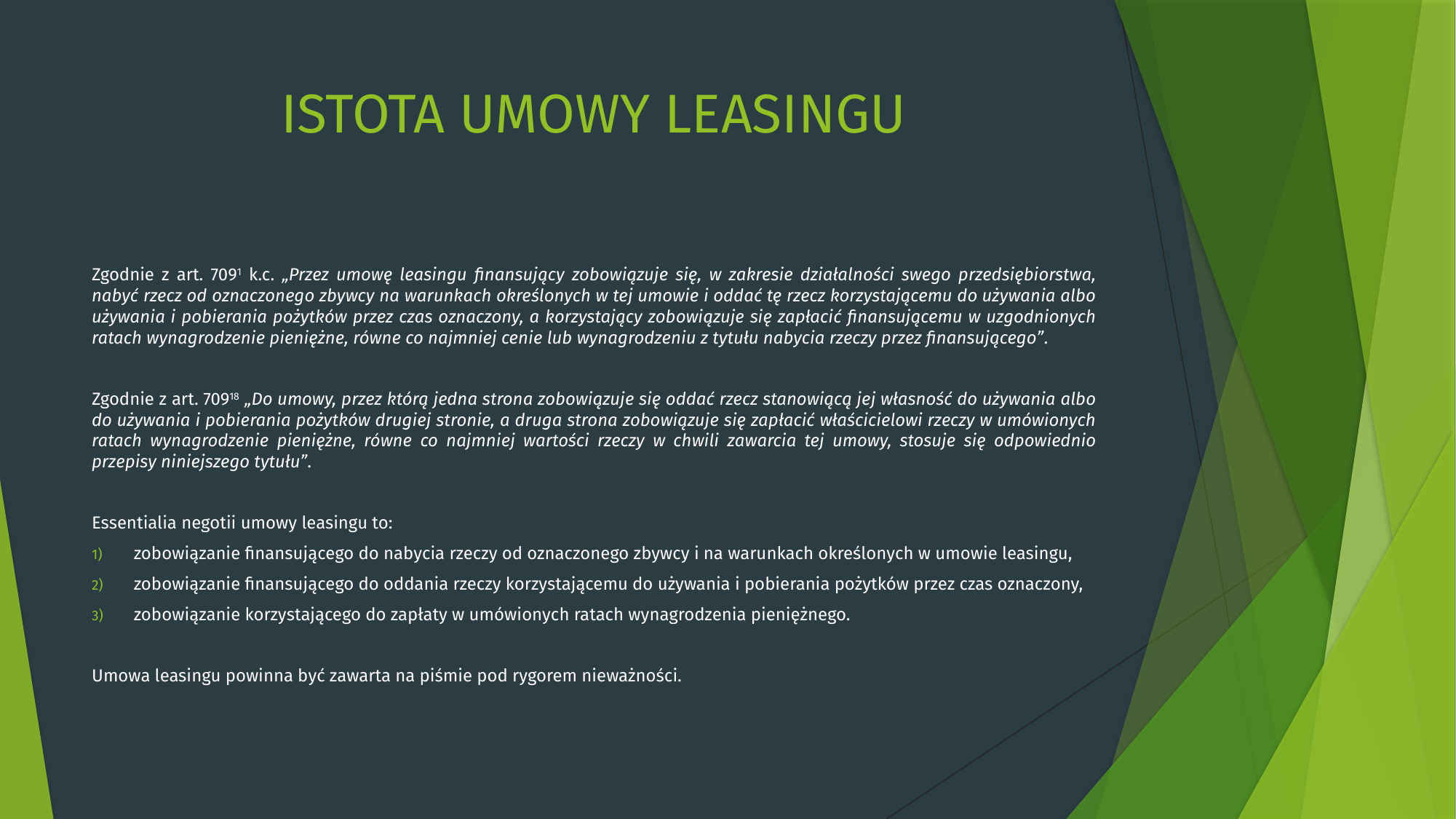

# ISTOTA UMOWY LEASINGU
Zgodnie z art. 7091 k.c. „Przez umowę leasingu finansujący zobowiązuje się, w zakresie działalności swego przedsiębiorstwa, nabyć rzecz od oznaczonego zbywcy na warunkach określonych w tej umowie i oddać tę rzecz korzystającemu do używania albo używania i pobierania pożytków przez czas oznaczony, a korzystający zobowiązuje się zapłacić finansującemu w uzgodnionych ratach wynagrodzenie pieniężne, równe co najmniej cenie lub wynagrodzeniu z tytułu nabycia rzeczy przez finansującego”.

Zgodnie z art. 70918 „Do umowy, przez którą jedna strona zobowiązuje się oddać rzecz stanowiącą jej własność do używania albo do używania i pobierania pożytków drugiej stronie, a druga strona zobowiązuje się zapłacić właścicielowi rzeczy w umówionych ratach wynagrodzenie pieniężne, równe co najmniej wartości rzeczy w chwili zawarcia tej umowy, stosuje się odpowiednio przepisy niniejszego tytułu”.

Essentialia negotii umowy leasingu to:
zobowiązanie finansującego do nabycia rzeczy od oznaczonego zbywcy i na warunkach określonych w umowie leasingu,
zobowiązanie finansującego do oddania rzeczy korzystającemu do używania i pobierania pożytków przez czas oznaczony,
zobowiązanie korzystającego do zapłaty w umówionych ratach wynagrodzenia pieniężnego.

Umowa leasingu powinna być zawarta na piśmie pod rygorem nieważności.